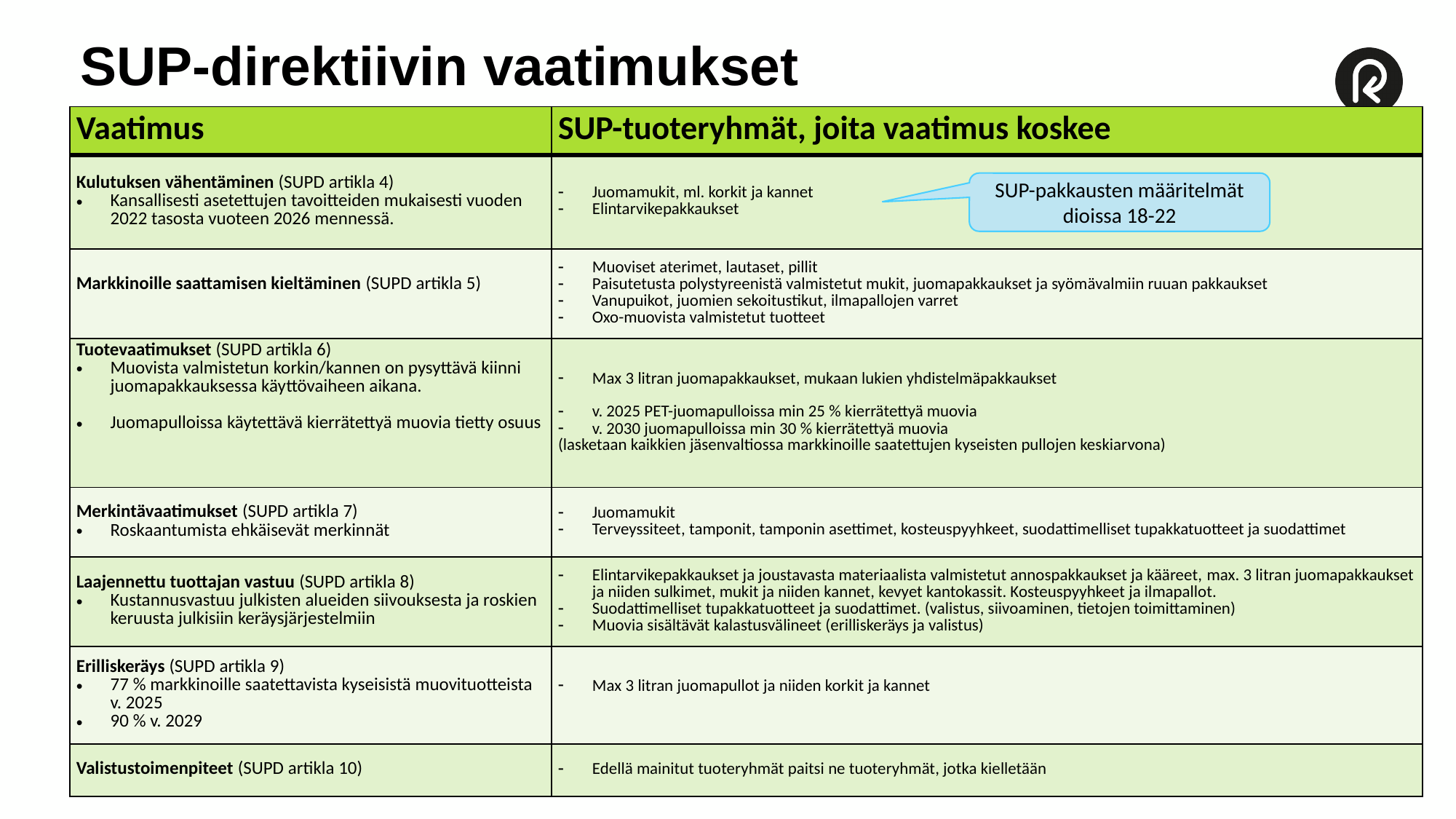

# SUP-direktiivin vaatimukset
| Vaatimus | SUP-tuoteryhmät, joita vaatimus koskee |
| --- | --- |
| Kulutuksen vähentäminen (SUPD artikla 4) Kansallisesti asetettujen tavoitteiden mukaisesti vuoden 2022 tasosta vuoteen 2026 mennessä. | Juomamukit, ml. korkit ja kannet Elintarvikepakkaukset |
| Markkinoille saattamisen kieltäminen (SUPD artikla 5) | Muoviset aterimet, lautaset, pillit Paisutetusta polystyreenistä valmistetut mukit, juomapakkaukset ja syömävalmiin ruuan pakkaukset Vanupuikot, juomien sekoitustikut, ilmapallojen varret Oxo-muovista valmistetut tuotteet |
| Tuotevaatimukset (SUPD artikla 6) Muovista valmistetun korkin/kannen on pysyttävä kiinni juomapakkauksessa käyttövaiheen aikana. Juomapulloissa käytettävä kierrätettyä muovia tietty osuus | Max 3 litran juomapakkaukset, mukaan lukien yhdistelmäpakkaukset v. 2025 PET-juomapulloissa min 25 % kierrätettyä muovia v. 2030 juomapulloissa min 30 % kierrätettyä muovia (lasketaan kaikkien jäsenvaltiossa markkinoille saatettujen kyseisten pullojen keskiarvona) |
| Merkintävaatimukset (SUPD artikla 7) Roskaantumista ehkäisevät merkinnät | Juomamukit Terveyssiteet, tamponit, tamponin asettimet, kosteuspyyhkeet, suodattimelliset tupakkatuotteet ja suodattimet |
| Laajennettu tuottajan vastuu (SUPD artikla 8) Kustannusvastuu julkisten alueiden siivouksesta ja roskien keruusta julkisiin keräysjärjestelmiin | Elintarvikepakkaukset ja joustavasta materiaalista valmistetut annospakkaukset ja kääreet, max. 3 litran juomapakkaukset ja niiden sulkimet, mukit ja niiden kannet, kevyet kantokassit. Kosteuspyyhkeet ja ilmapallot. Suodattimelliset tupakkatuotteet ja suodattimet. (valistus, siivoaminen, tietojen toimittaminen) Muovia sisältävät kalastusvälineet (erilliskeräys ja valistus) |
| Erilliskeräys (SUPD artikla 9) 77 % markkinoille saatettavista kyseisistä muovituotteista v. 2025 90 % v. 2029 | Max 3 litran juomapullot ja niiden korkit ja kannet |
| Valistustoimenpiteet (SUPD artikla 10) | Edellä mainitut tuoteryhmät paitsi ne tuoteryhmät, jotka kielletään |
SUP-pakkausten määritelmät dioissa 18-22
6